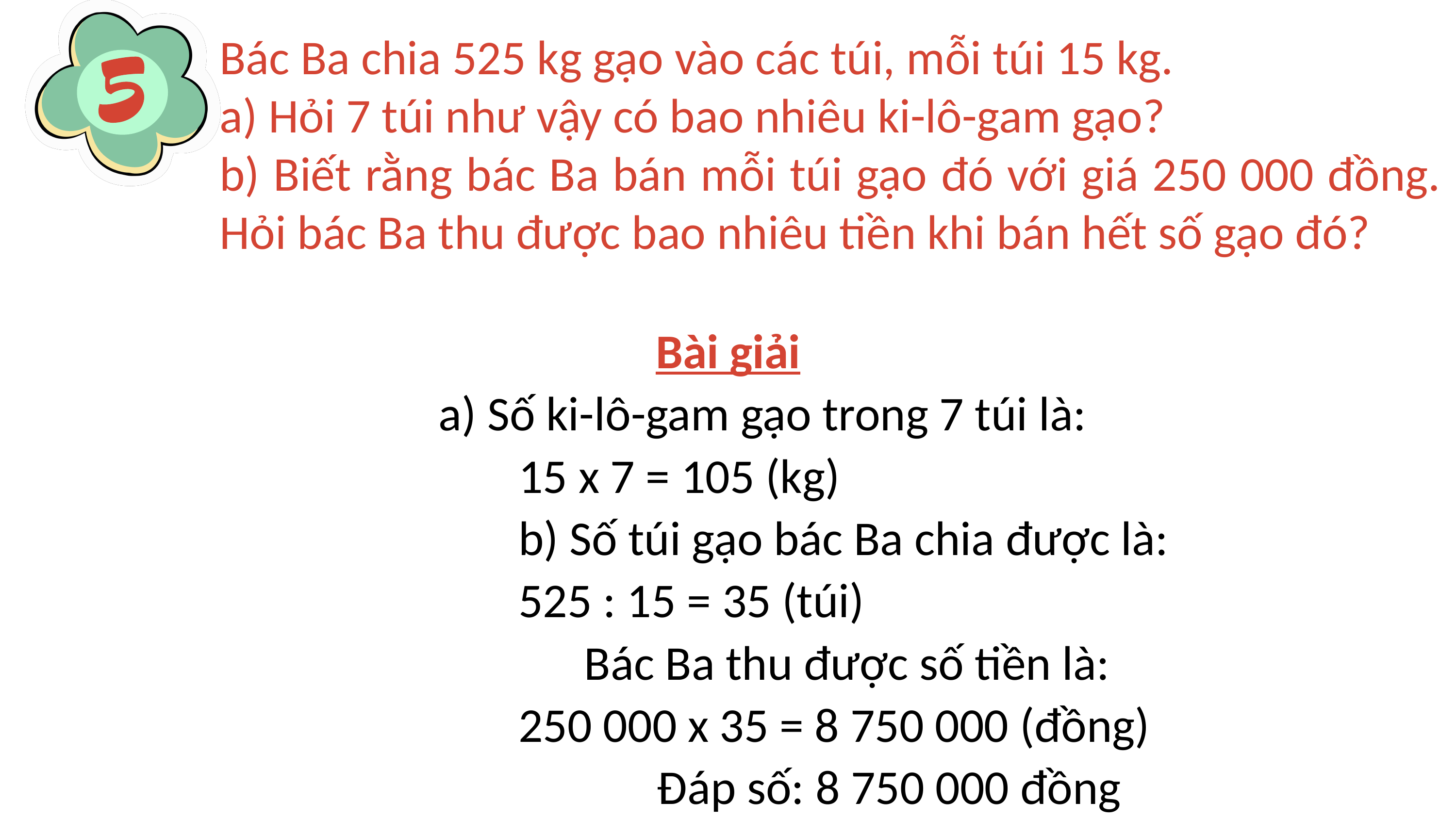

Bác Ba chia 525 kg gạo vào các túi, mỗi túi 15 kg.
a) Hỏi 7 túi như vậy có bao nhiêu ki-lô-gam gạo?
b) Biết rằng bác Ba bán mỗi túi gạo đó với giá 250 000 đồng. Hỏi bác Ba thu được bao nhiêu tiền khi bán hết số gạo đó?

Bài giải
a) Số ki-lô-gam gạo trong 7 túi là:
15 x 7 = 105 (kg)
b) Số túi gạo bác Ba chia được là:
525 : 15 = 35 (túi)
	Bác Ba thu được số tiền là:
250 000 x 35 = 8 750 000 (đồng)
						Đáp số: 8 750 000 đồng